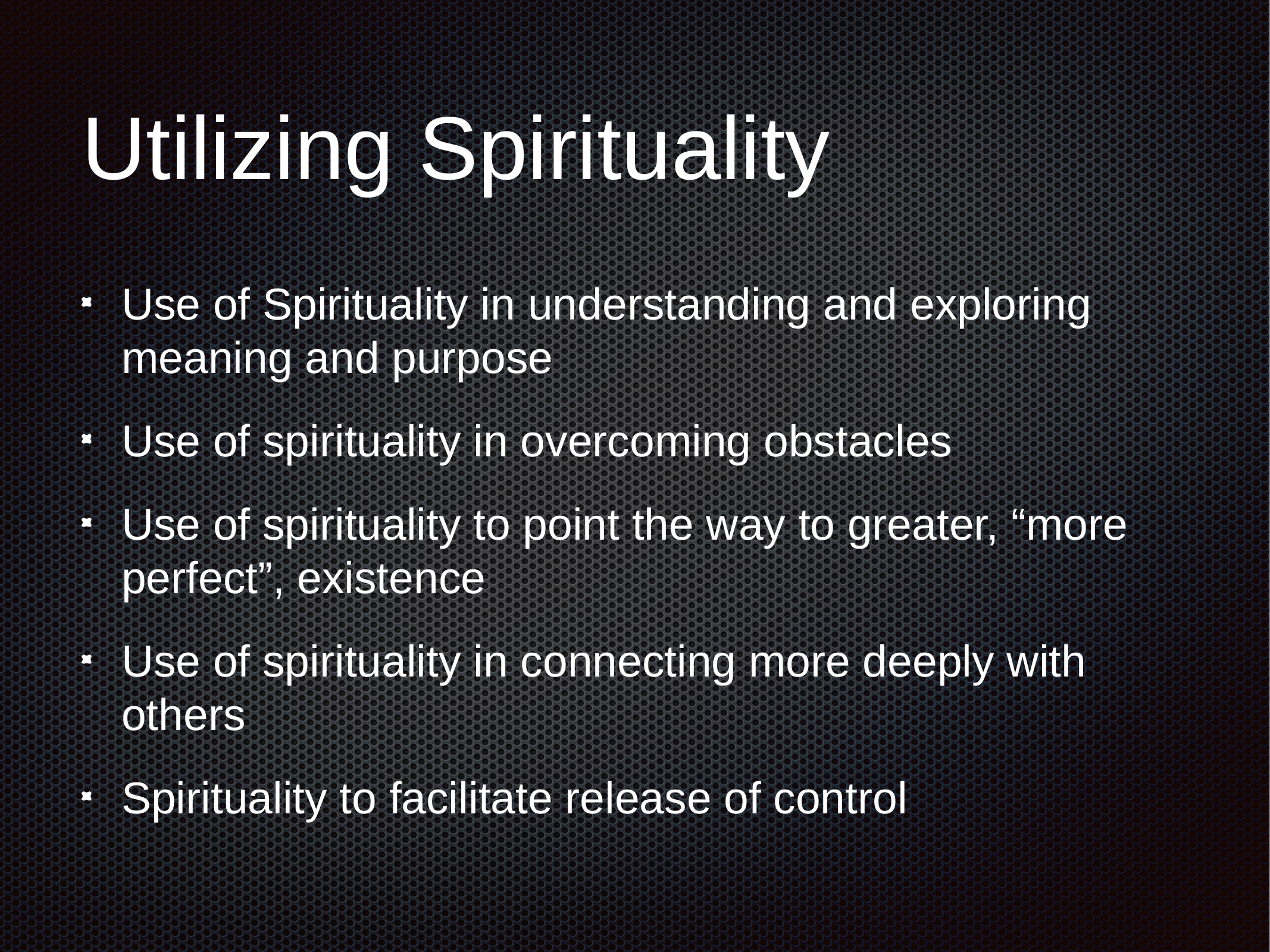

# Utilizing Spirituality
Use of Spirituality in understanding and exploring meaning and purpose
Use of spirituality in overcoming obstacles
Use of spirituality to point the way to greater, “more perfect”, existence
Use of spirituality in connecting more deeply with others
Spirituality to facilitate release of control